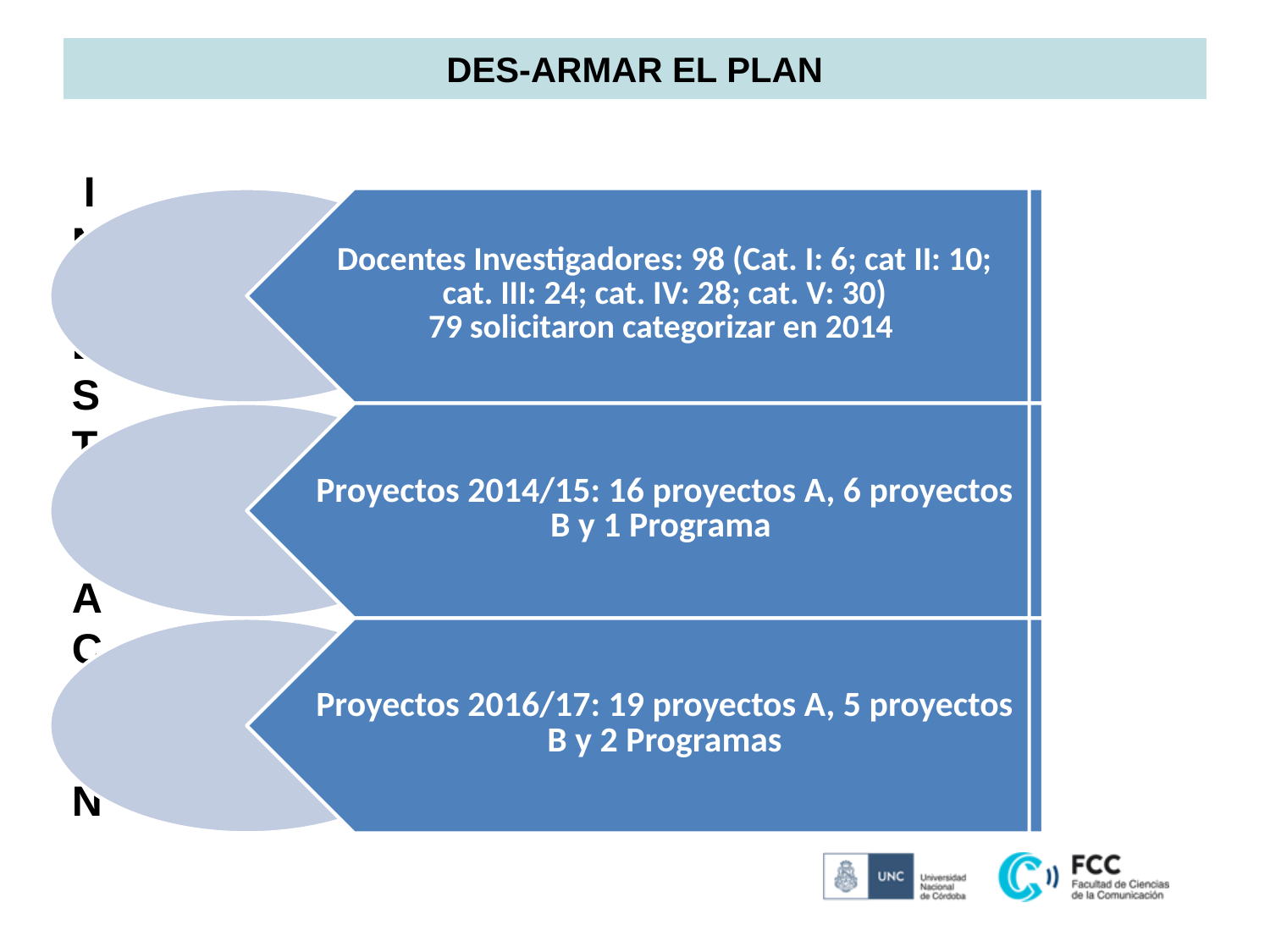

# DES-ARMAR EL PLAN
 I
N
V
E
S
T
 I
G
A
C
 I
Ó
N

Docentes Investigadores
Proyectos 2014/16:
Proyectos 2016/18:
79 solicitaron categorizar en 2014